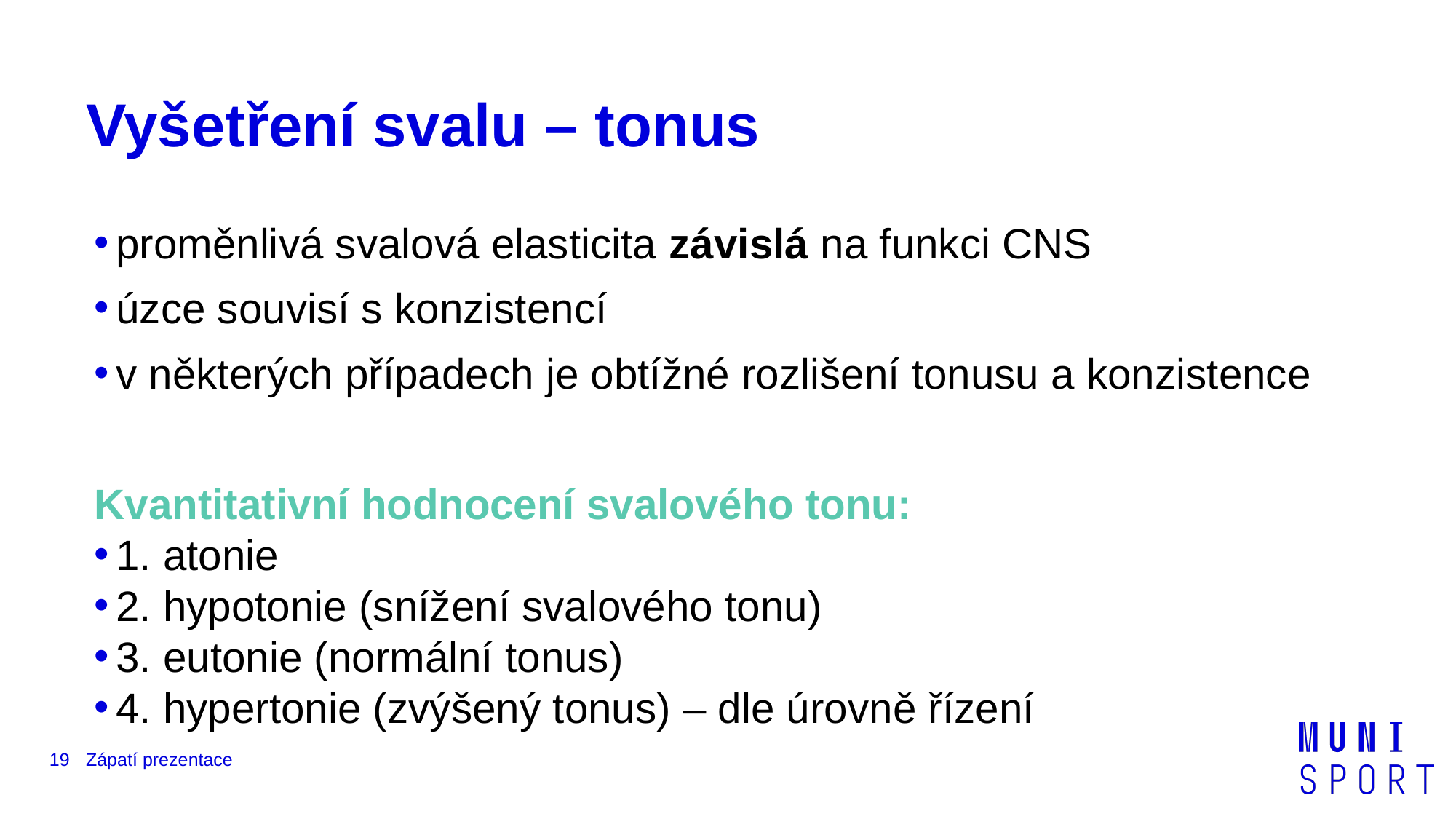

# Vyšetření svalu – tonus
proměnlivá svalová elasticita závislá na funkci CNS
úzce souvisí s konzistencí
v některých případech je obtížné rozlišení tonusu a konzistence

Kvantitativní hodnocení svalového tonu:
1. atonie
2. hypotonie (snížení svalového tonu)
3. eutonie (normální tonus)
4. hypertonie (zvýšený tonus) – dle úrovně řízení
19
Zápatí prezentace